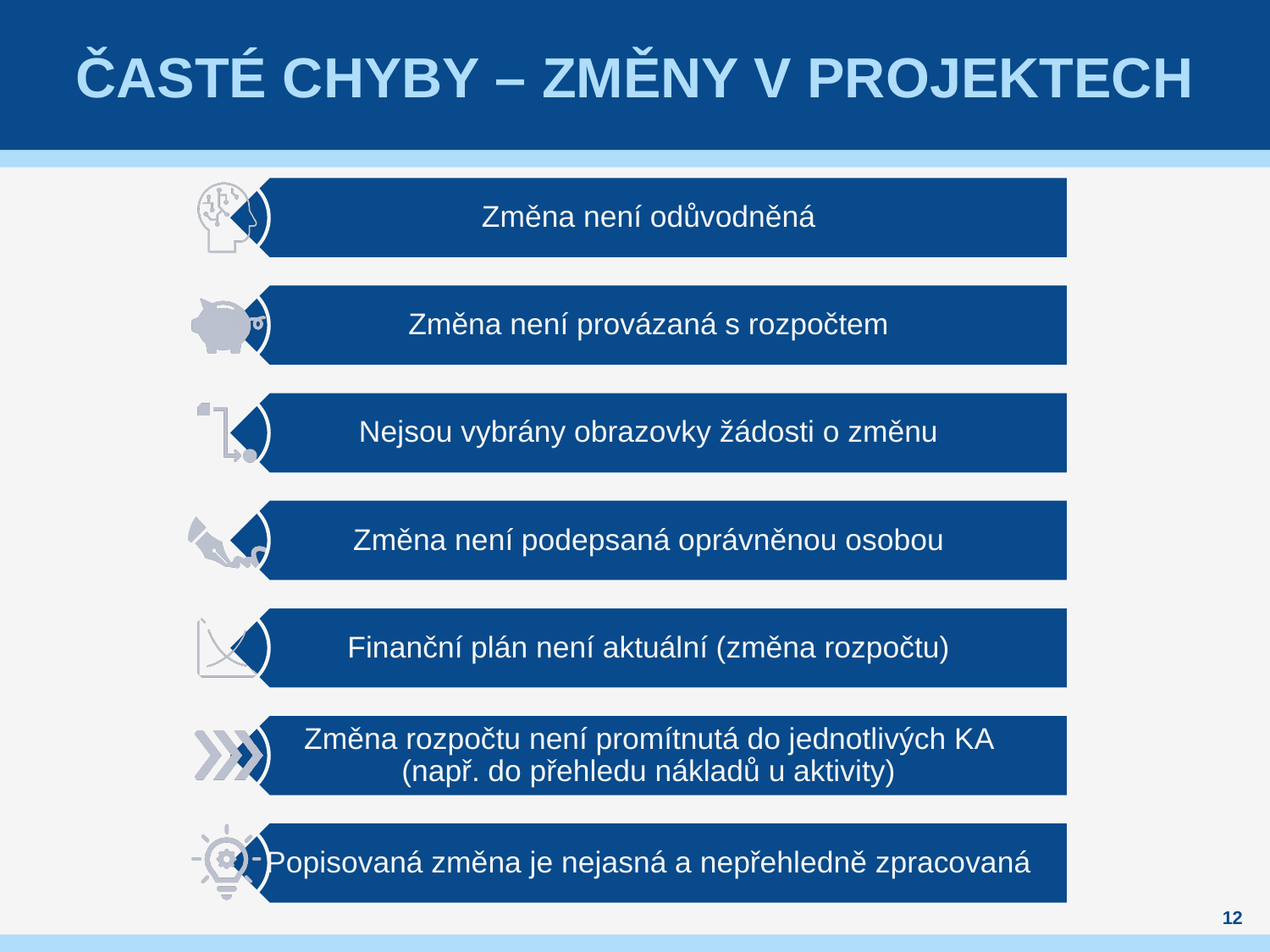

# Časté chyby – změny v projektech
Změna není odůvodněná
Změna není provázaná s rozpočtem
Nejsou vybrány obrazovky žádosti o změnu
Změna není podepsaná oprávněnou osobou
Finanční plán není aktuální (změna rozpočtu)
Změna rozpočtu není promítnutá do jednotlivých KA (např. do přehledu nákladů u aktivity)
Popisovaná změna je nejasná a nepřehledně zpracovaná
12